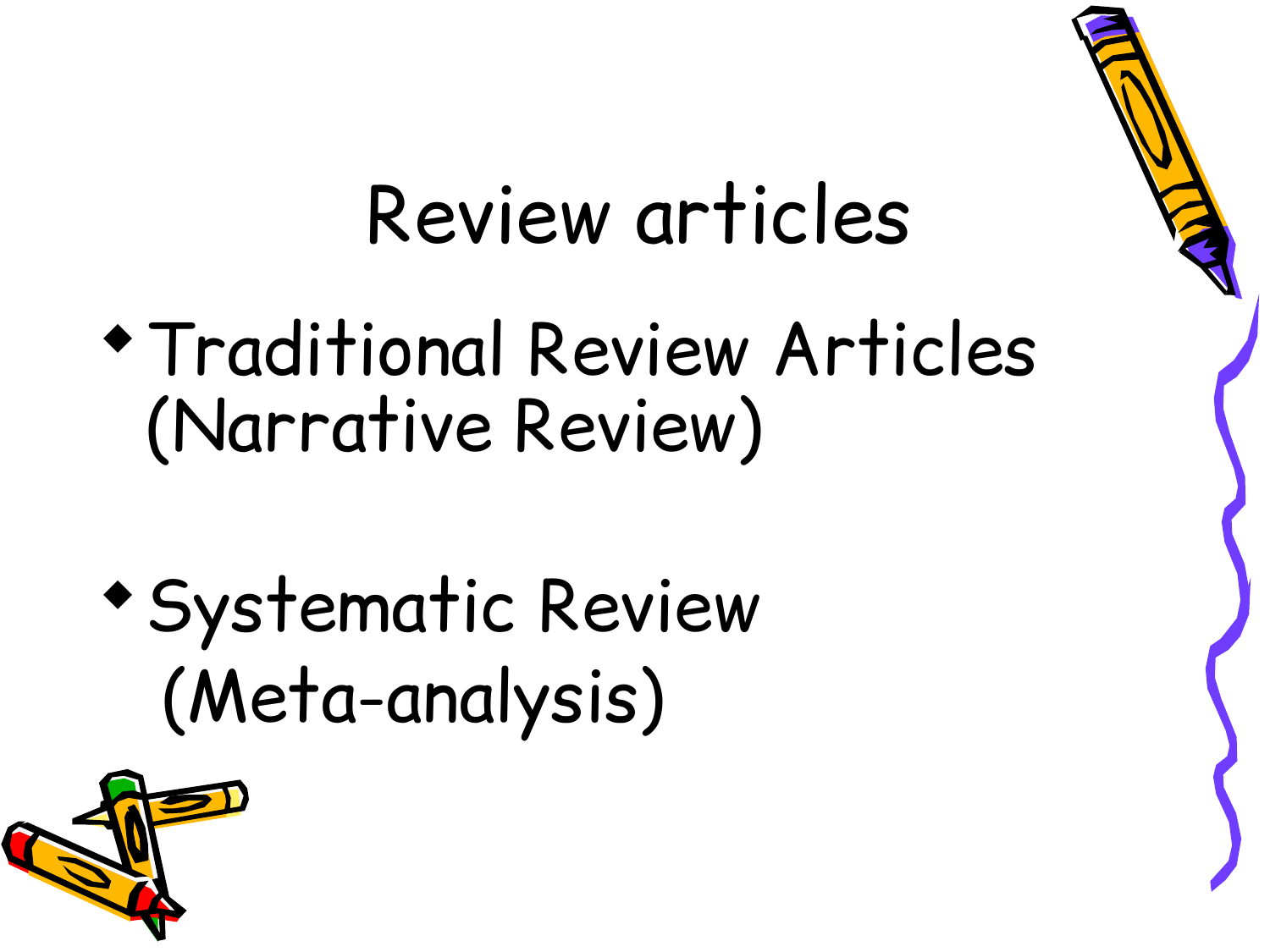

# Review articles
Traditional Review Articles (Narrative Review)

Systematic Review
   (Meta-analysis)